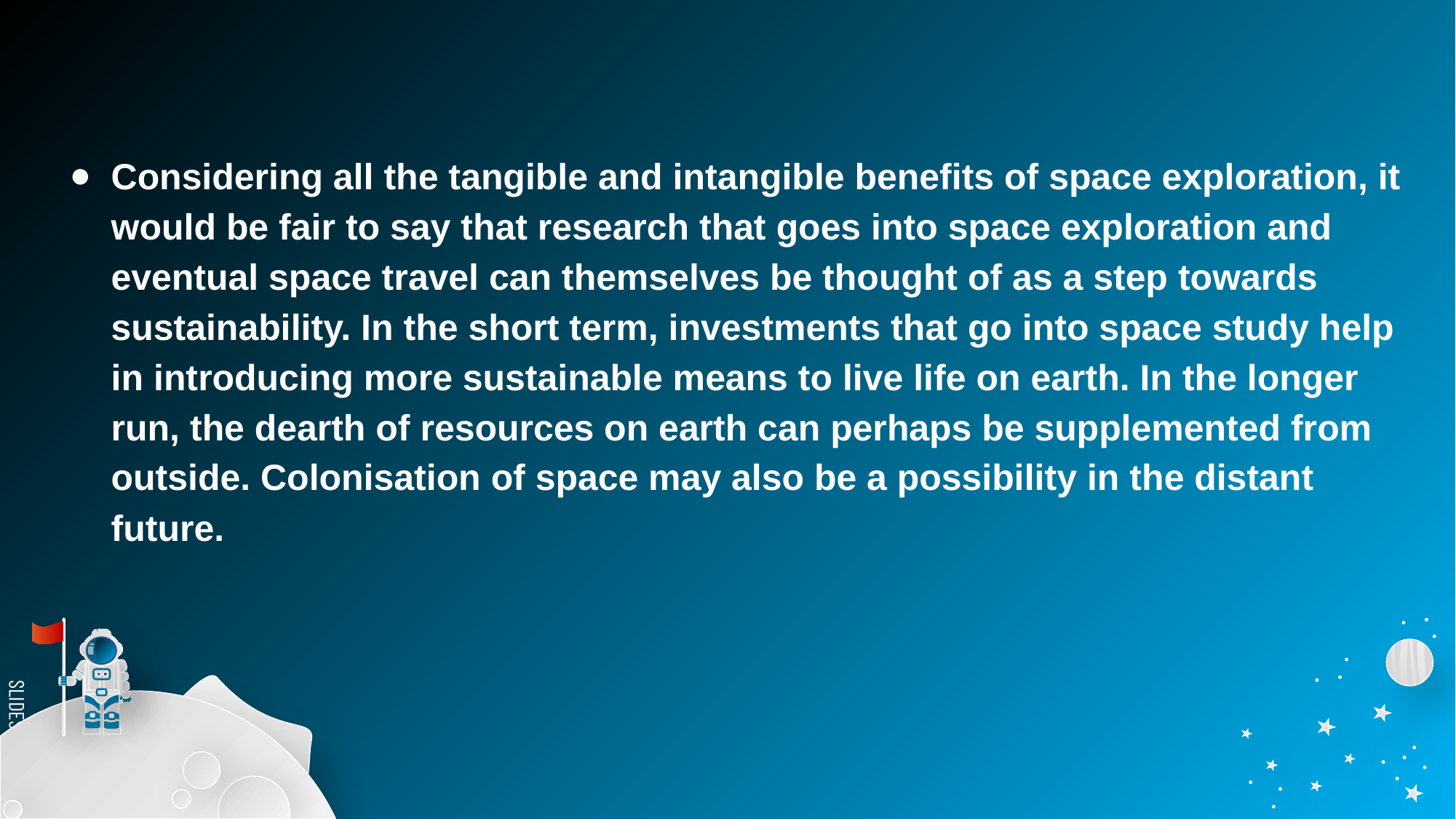

Considering all the tangible and intangible benefits of space exploration, it would be fair to say that research that goes into space exploration and eventual space travel can themselves be thought of as a step towards sustainability. In the short term, investments that go into space study help in introducing more sustainable means to live life on earth. In the longer run, the dearth of resources on earth can perhaps be supplemented from outside. Colonisation of space may also be a possibility in the distant future.